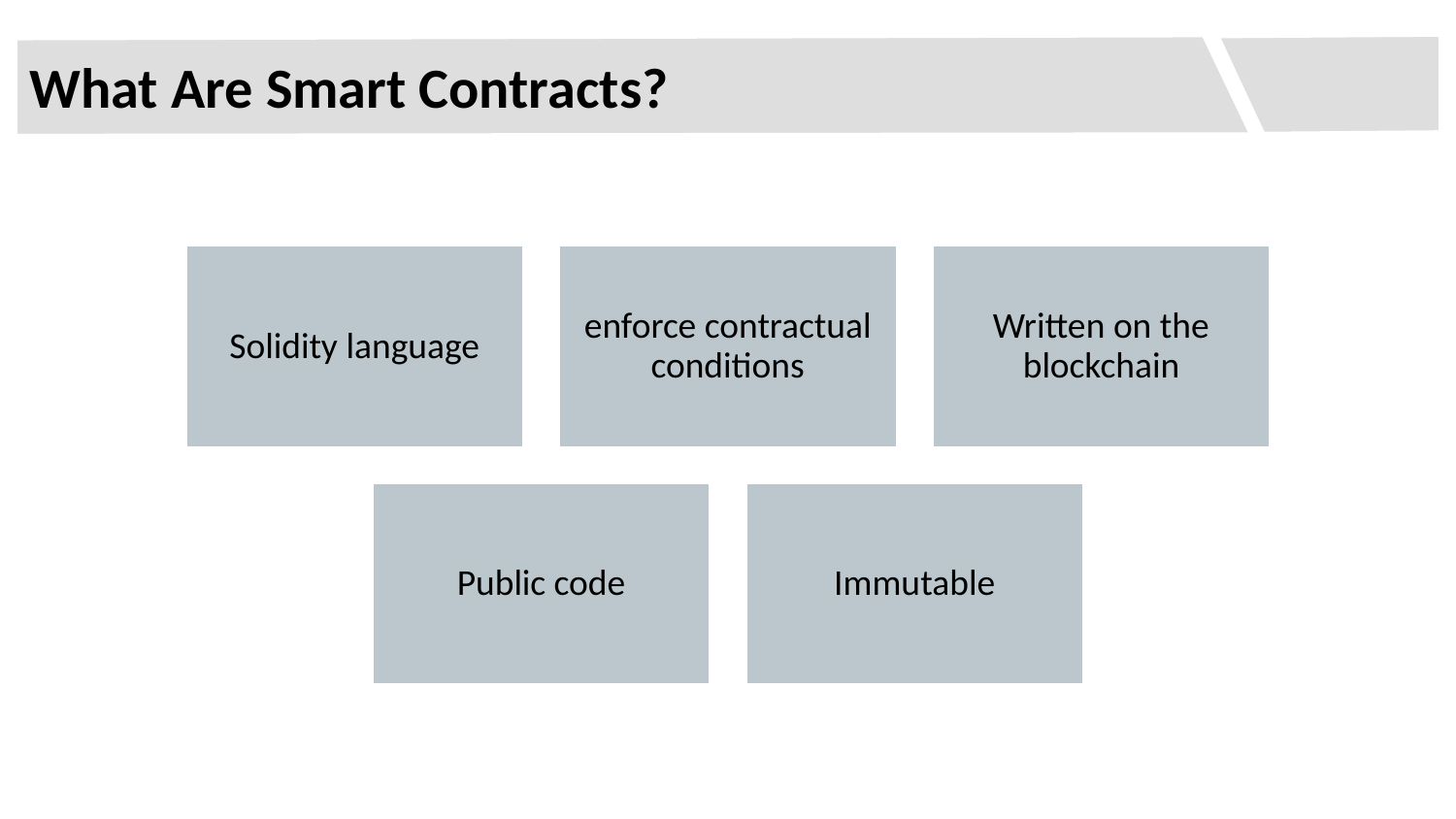

What Are Smart Contracts?
Solidity language
enforce contractual conditions
Written on the blockchain
Public code
Immutable